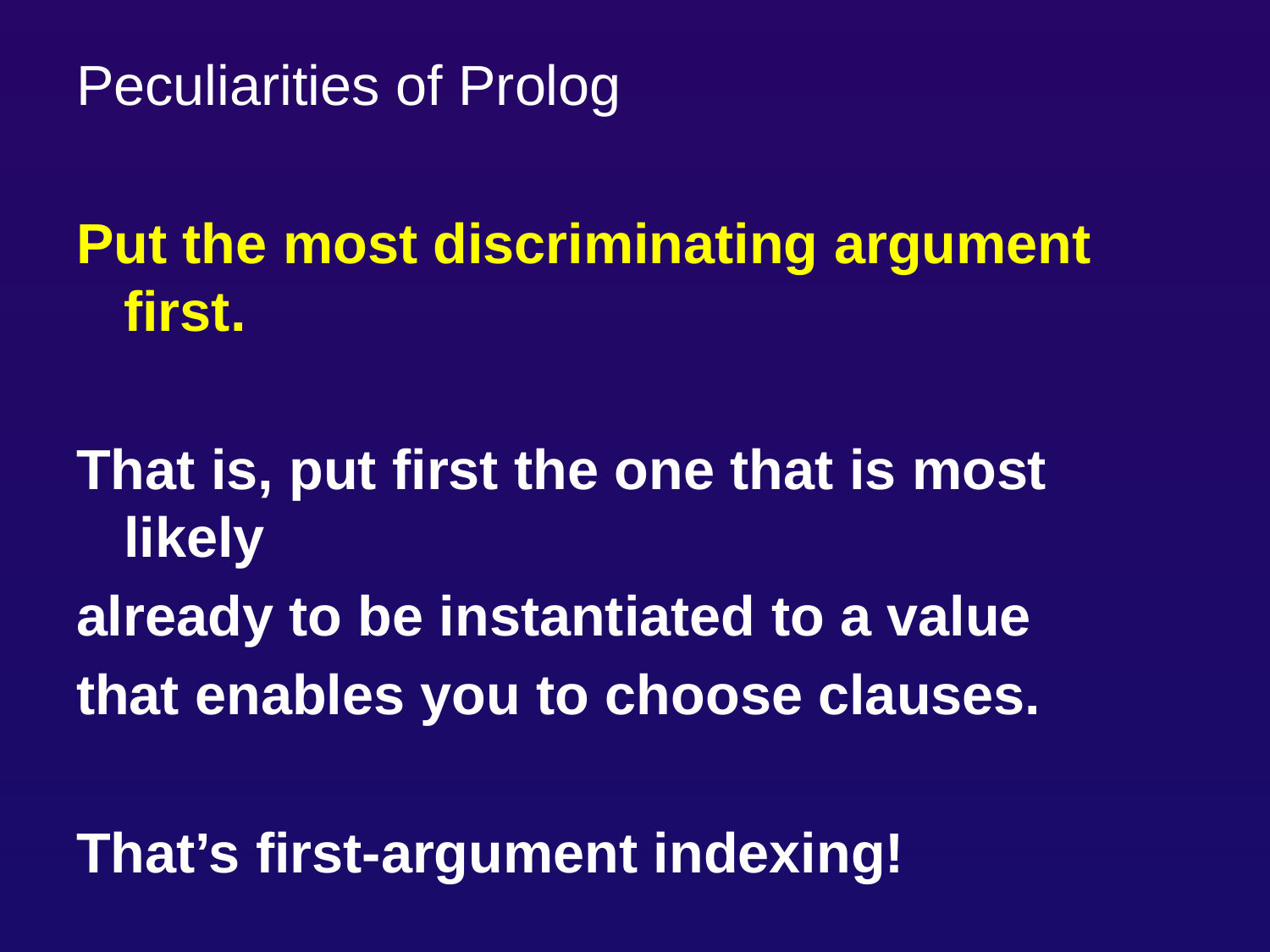

# Peculiarities of Prolog
Put the most discriminating argument first.

That is, put first the one that is most likely
already to be instantiated to a value
that enables you to choose clauses.

That’s first-argument indexing!